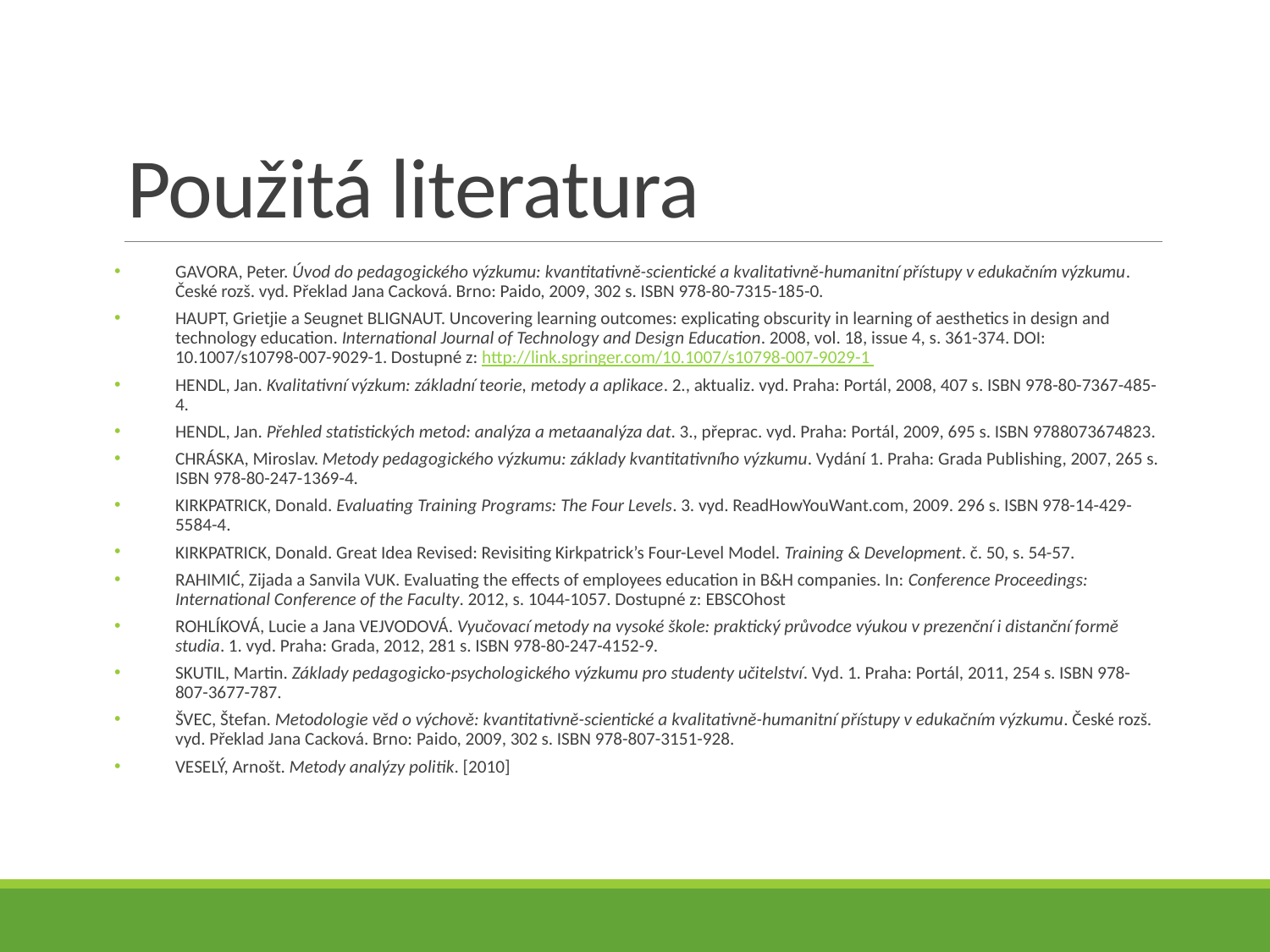

# Použitá literatura
GAVORA, Peter. Úvod do pedagogického výzkumu: kvantitativně-scientické a kvalitativně-humanitní přístupy v edukačním výzkumu. České rozš. vyd. Překlad Jana Cacková. Brno: Paido, 2009, 302 s. ISBN 978-80-7315-185-0.
HAUPT, Grietjie a Seugnet BLIGNAUT. Uncovering learning outcomes: explicating obscurity in learning of aesthetics in design and technology education. International Journal of Technology and Design Education. 2008, vol. 18, issue 4, s. 361-374. DOI: 10.1007/s10798-007-9029-1. Dostupné z: http://link.springer.com/10.1007/s10798-007-9029-1
HENDL, Jan. Kvalitativní výzkum: základní teorie, metody a aplikace. 2., aktualiz. vyd. Praha: Portál, 2008, 407 s. ISBN 978-80-7367-485-4.
HENDL, Jan. Přehled statistických metod: analýza a metaanalýza dat. 3., přeprac. vyd. Praha: Portál, 2009, 695 s. ISBN 9788073674823.
CHRÁSKA, Miroslav. Metody pedagogického výzkumu: základy kvantitativního výzkumu. Vydání 1. Praha: Grada Publishing, 2007, 265 s. ISBN 978-80-247-1369-4.
KIRKPATRICK, Donald. Evaluating Training Programs: The Four Levels. 3. vyd. ReadHowYouWant.com, 2009. 296 s. ISBN 978-14-429-5584-4.
KIRKPATRICK, Donald. Great Idea Revised: Revisiting Kirkpatrick’s Four-Level Model. Training & Development. č. 50, s. 54-57.
RAHIMIĆ, Zijada a Sanvila VUK. Evaluating the effects of employees education in B&H companies. In: Conference Proceedings: International Conference of the Faculty. 2012, s. 1044-1057. Dostupné z: EBSCOhost
ROHLÍKOVÁ, Lucie a Jana VEJVODOVÁ. Vyučovací metody na vysoké škole: praktický průvodce výukou v prezenční i distanční formě studia. 1. vyd. Praha: Grada, 2012, 281 s. ISBN 978-80-247-4152-9.
SKUTIL, Martin. Základy pedagogicko-psychologického výzkumu pro studenty učitelství. Vyd. 1. Praha: Portál, 2011, 254 s. ISBN 978-807-3677-787.
ŠVEC, Štefan. Metodologie věd o výchově: kvantitativně-scientické a kvalitativně-humanitní přístupy v edukačním výzkumu. České rozš. vyd. Překlad Jana Cacková. Brno: Paido, 2009, 302 s. ISBN 978-807-3151-928.
VESELÝ, Arnošt. Metody analýzy politik. [2010]